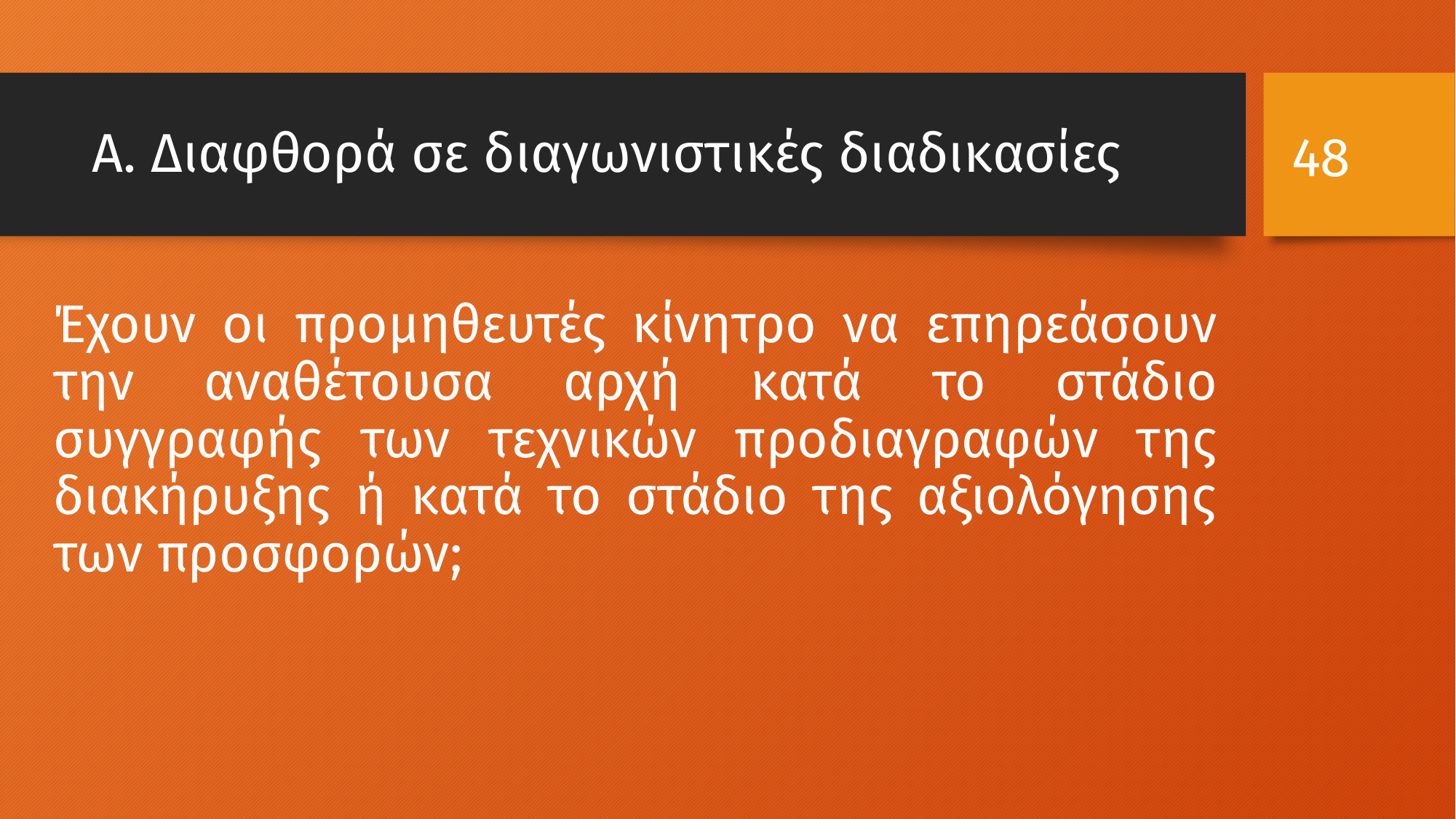

48
# Α. Διαφθορά σε διαγωνιστικές διαδικασίες
Έχουν οι προμηθευτές κίνητρο να επηρεάσουν την αναθέτουσα αρχή κατά το στάδιο συγγραφής των τεχνικών προδιαγραφών της διακήρυξης ή κατά το στάδιο της αξιολόγησης των προσφορών;